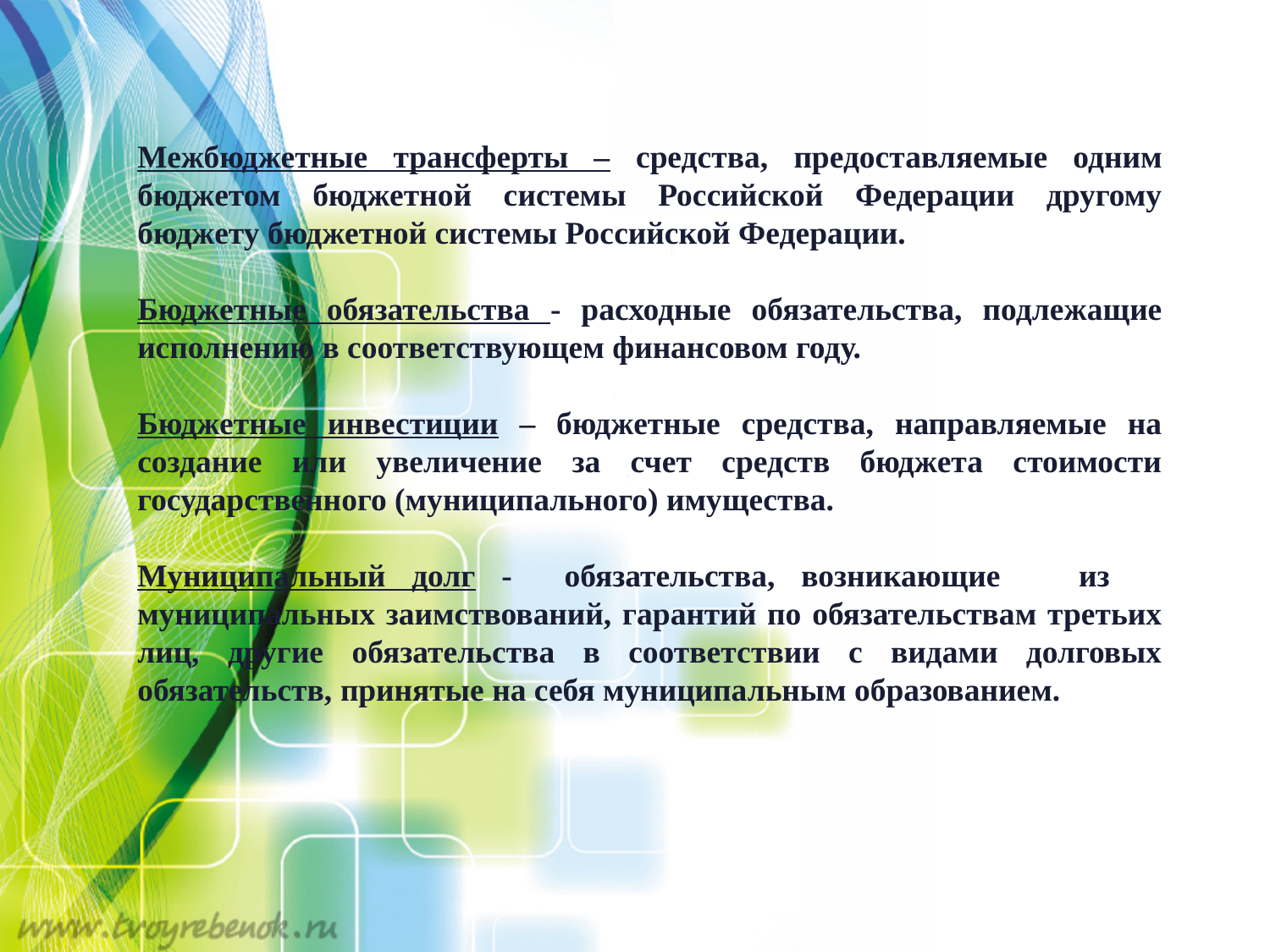

ОСНОВНЫЕ ПОНЯТИЯ

Межбюджетные трансферты – средства, предоставляемые одним бюджетом бюджетной системы Российской Федерации другому бюджету бюджетной системы Российской Федерации.

Бюджетные обязательства - расходные обязательства, подлежащие исполнению в соответствующем финансовом году.

Бюджетные инвестиции – бюджетные средства, направляемые на создание или увеличение за счет средств бюджета стоимости государственного (муниципального) имущества.

Муниципальный долг -  обязательства, возникающие   из   муниципальных заимствований, гарантий по обязательствам третьих лиц, другие обязательства в соответствии с видами долговых обязательств, принятые на себя муниципальным образованием.